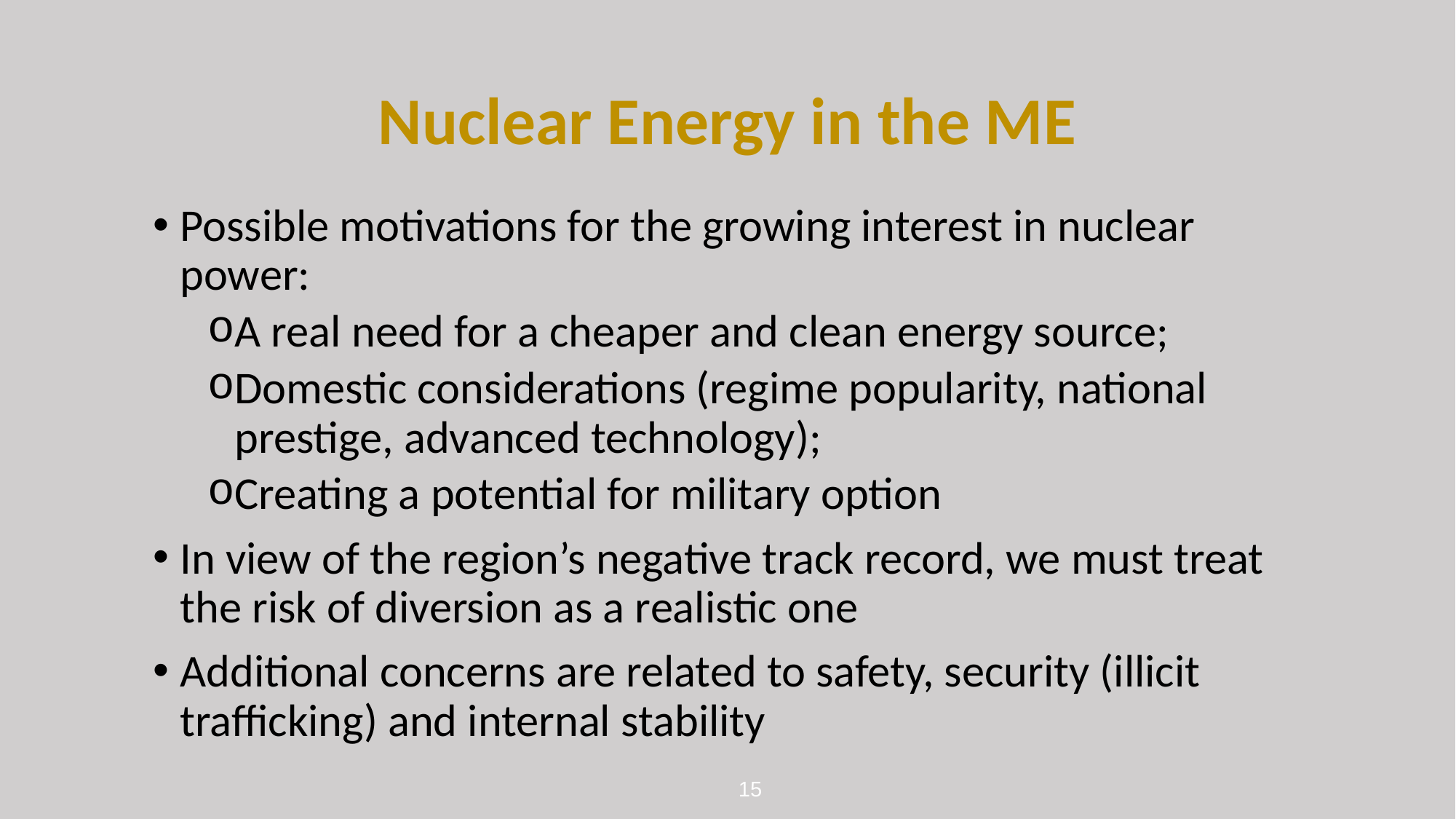

# Nuclear Energy in the ME
Possible motivations for the growing interest in nuclear power:
A real need for a cheaper and clean energy source;
Domestic considerations (regime popularity, national prestige, advanced technology);
Creating a potential for military option
In view of the region’s negative track record, we must treat the risk of diversion as a realistic one
Additional concerns are related to safety, security (illicit trafficking) and internal stability
15